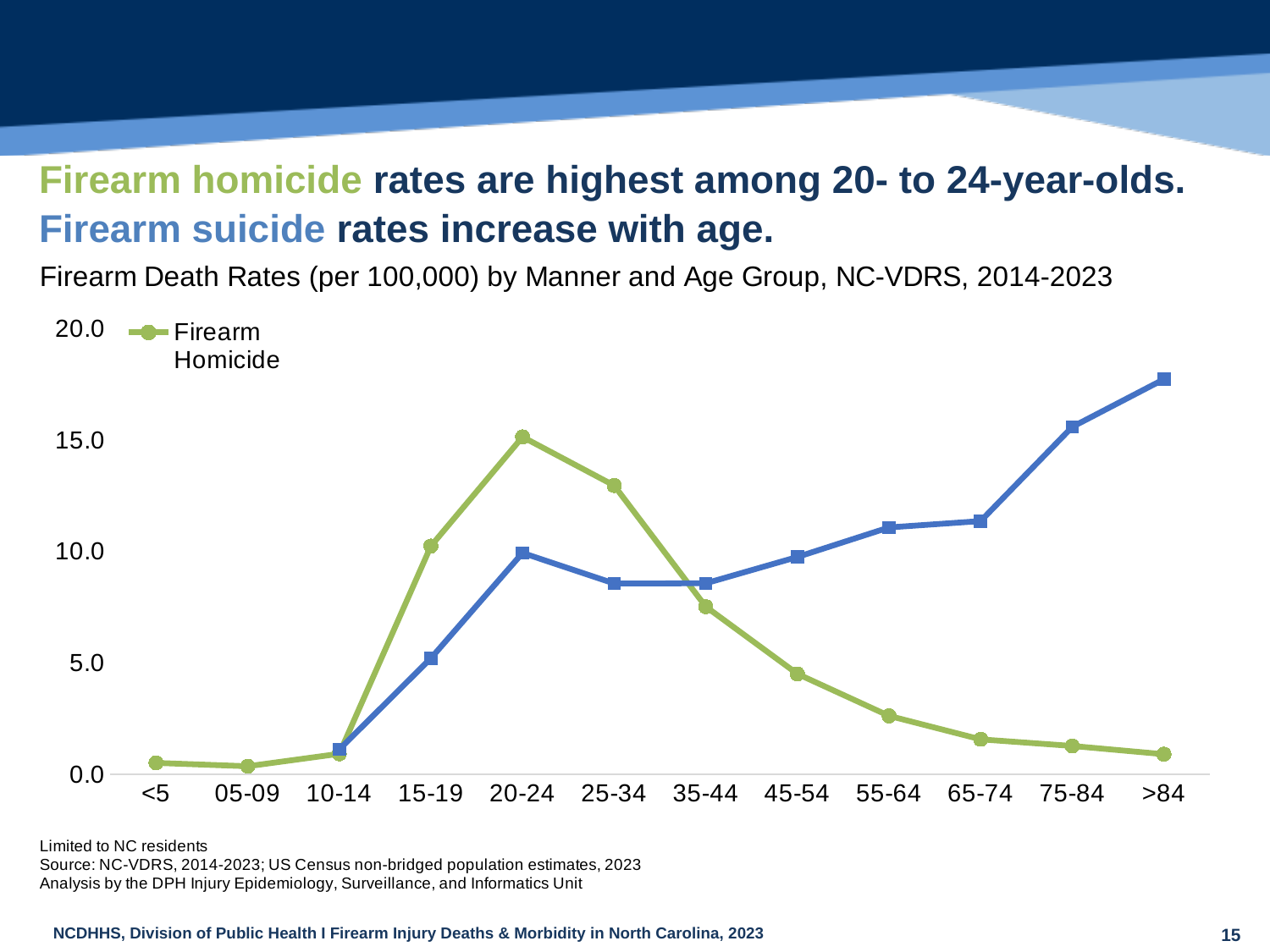

| Firearm homicide rates are highest among 20- to 24-year-olds. |
| --- |
| Firearm suicide rates increase with age. |

### Chart

| Category | Firearm Homicide | Firearm Suicide |
|---|---|---|
| <5 | 0.5128530062367889 | None |
| 05-09 | 0.36255809008181356 | None |
| 10-14 | 0.9184809048572734 | 1.1142227370399709 |
| 15-19 | 10.234631842556471 | 5.204542897209115 |
| 20-24 | 15.126081840600557 | 9.928261582641376 |
| 25-34 | 12.948841382184764 | 8.555484484657791 |
| 35-44 | 7.516656797574686 | 8.564433199660854 |
| 45-54 | 4.503370498222157 | 9.746318915664538 |
| 55-64 | 2.6225103059394974 | 11.068646649423725 |
| 65-74 | 1.5684841616639584 | 11.354246981605133 |
| 75-84 | 1.271054616208085 | 15.575462916073676 |
| >84 | 0.9025672962637663 | 17.712883189176413 |
15